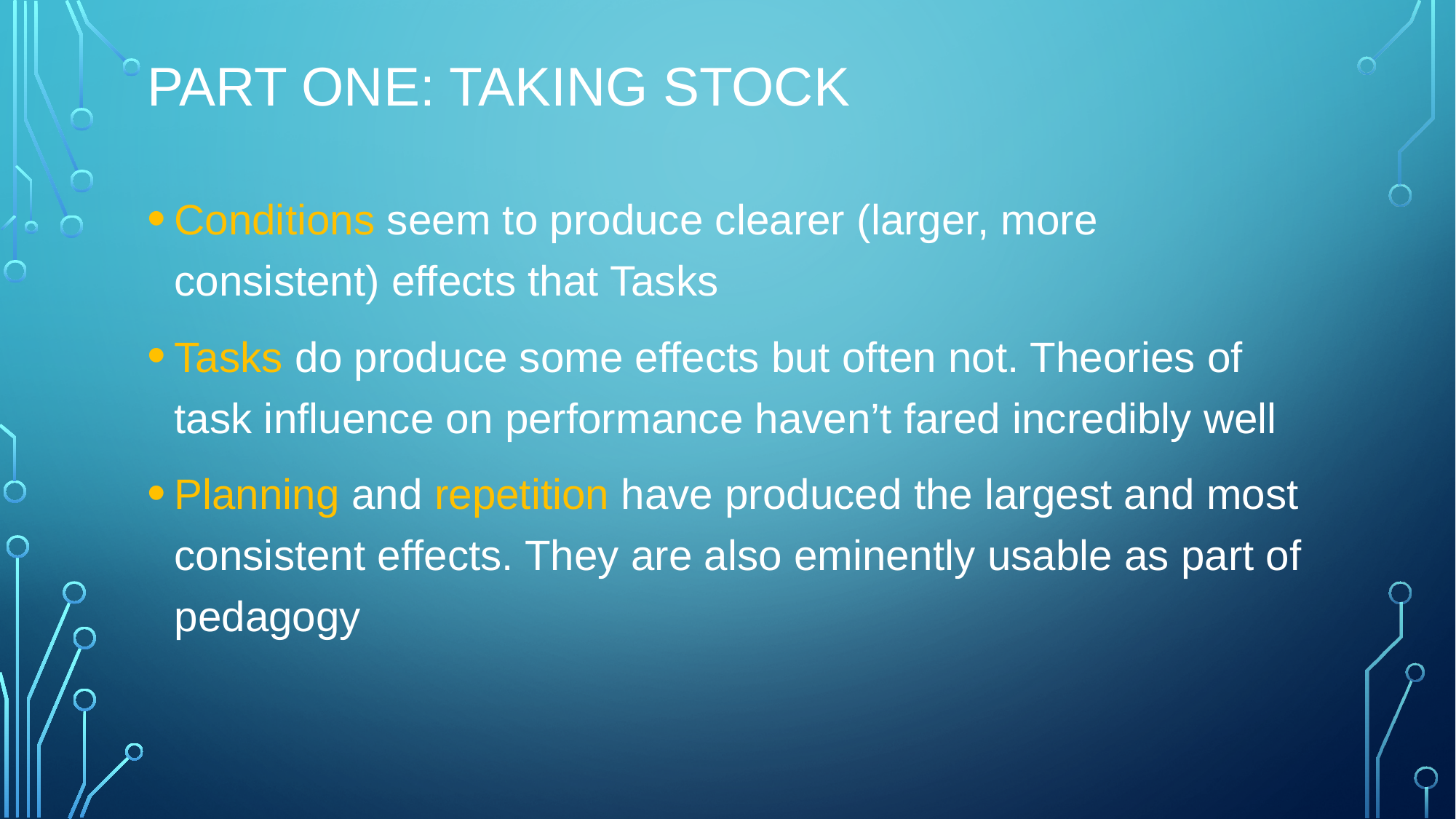

# Part One: Taking Stock
Conditions seem to produce clearer (larger, more consistent) effects that Tasks
Tasks do produce some effects but often not. Theories of task influence on performance haven’t fared incredibly well
Planning and repetition have produced the largest and most consistent effects. They are also eminently usable as part of pedagogy